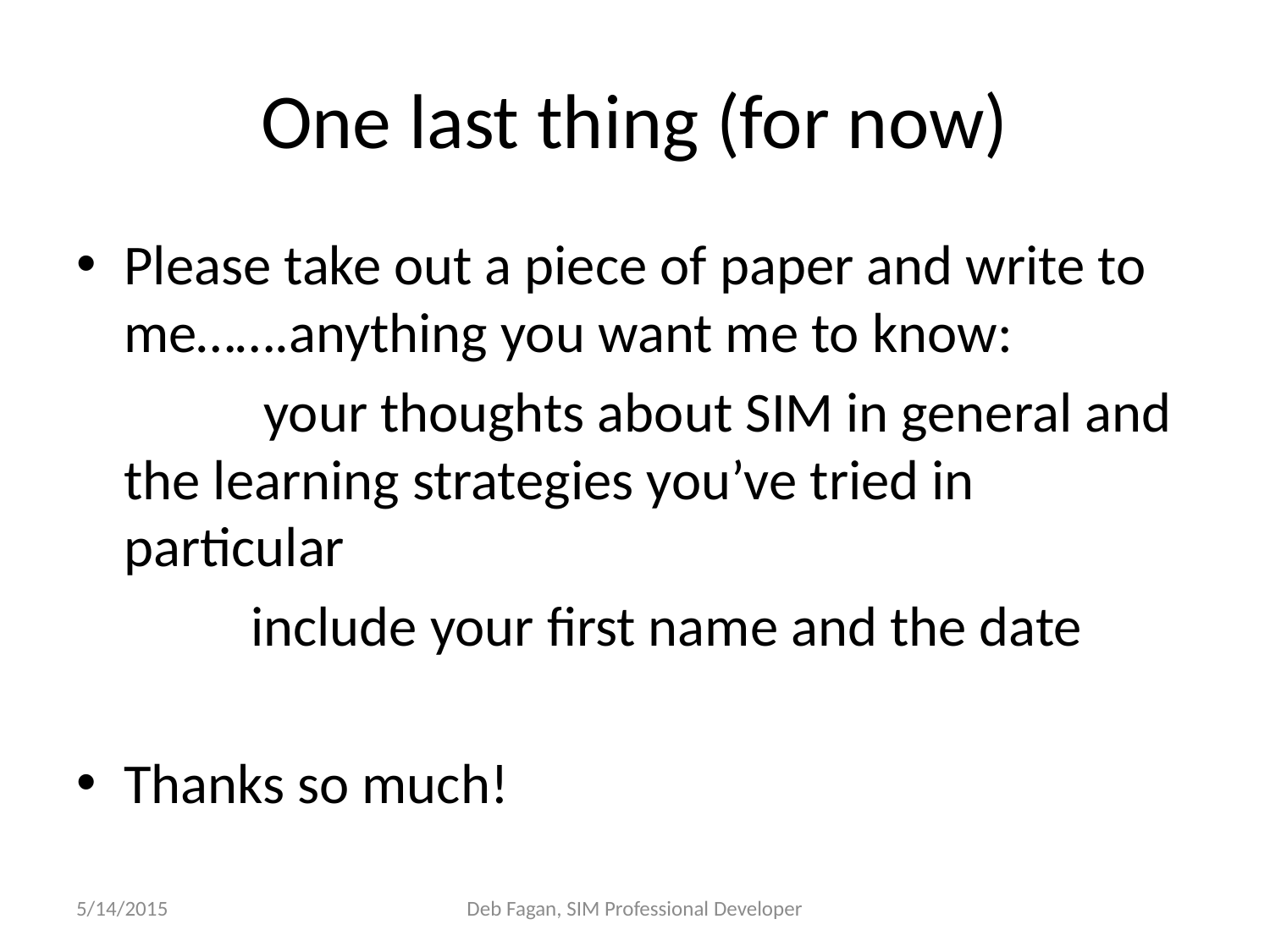

# One last thing (for now)
Please take out a piece of paper and write to me…….anything you want me to know:
		 your thoughts about SIM in general and the learning strategies you’ve tried in particular
		include your first name and the date

Thanks so much!
5/14/2015
Deb Fagan, SIM Professional Developer